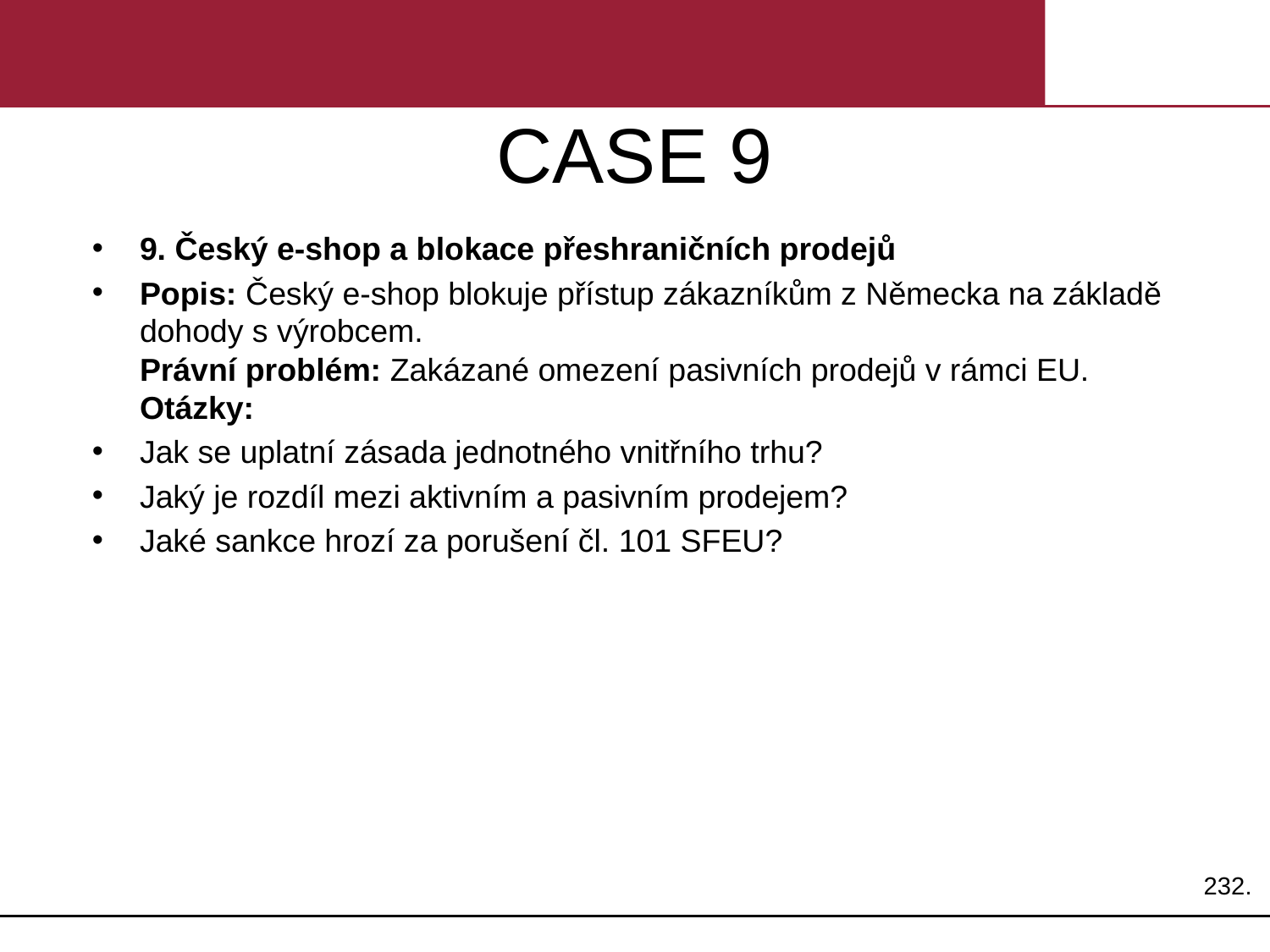

# CASE 9

9. Český e-shop a blokace přeshraničních prodejů
Popis: Český e-shop blokuje přístup zákazníkům z Německa na základě dohody s výrobcem.
Právní problém: Zakázané omezení pasivních prodejů v rámci EU.
Otázky:
Jak se uplatní zásada jednotného vnitřního trhu?
Jaký je rozdíl mezi aktivním a pasivním prodejem?
Jaké sankce hrozí za porušení čl. 101 SFEU?

232.